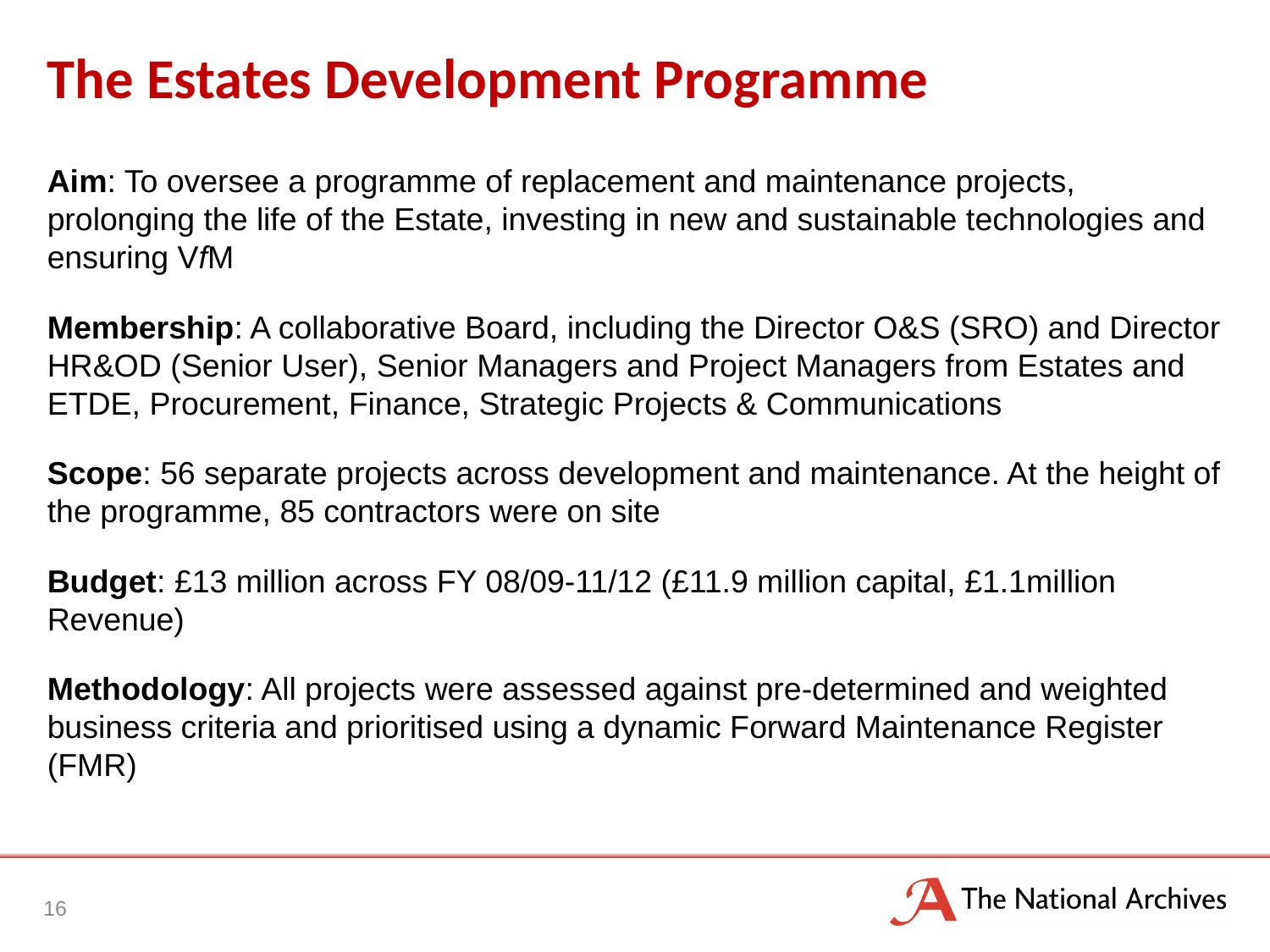

# The Estates Development Programme
Aim: To oversee a programme of replacement and maintenance projects, prolonging the life of the Estate, investing in new and sustainable technologies and ensuring VfM
Membership: A collaborative Board, including the Director O&S (SRO) and Director HR&OD (Senior User), Senior Managers and Project Managers from Estates and ETDE, Procurement, Finance, Strategic Projects & Communications
Scope: 56 separate projects across development and maintenance. At the height of the programme, 85 contractors were on site
Budget: £13 million across FY 08/09-11/12 (£11.9 million capital, £1.1million Revenue)
Methodology: All projects were assessed against pre-determined and weighted business criteria and prioritised using a dynamic Forward Maintenance Register (FMR)

16